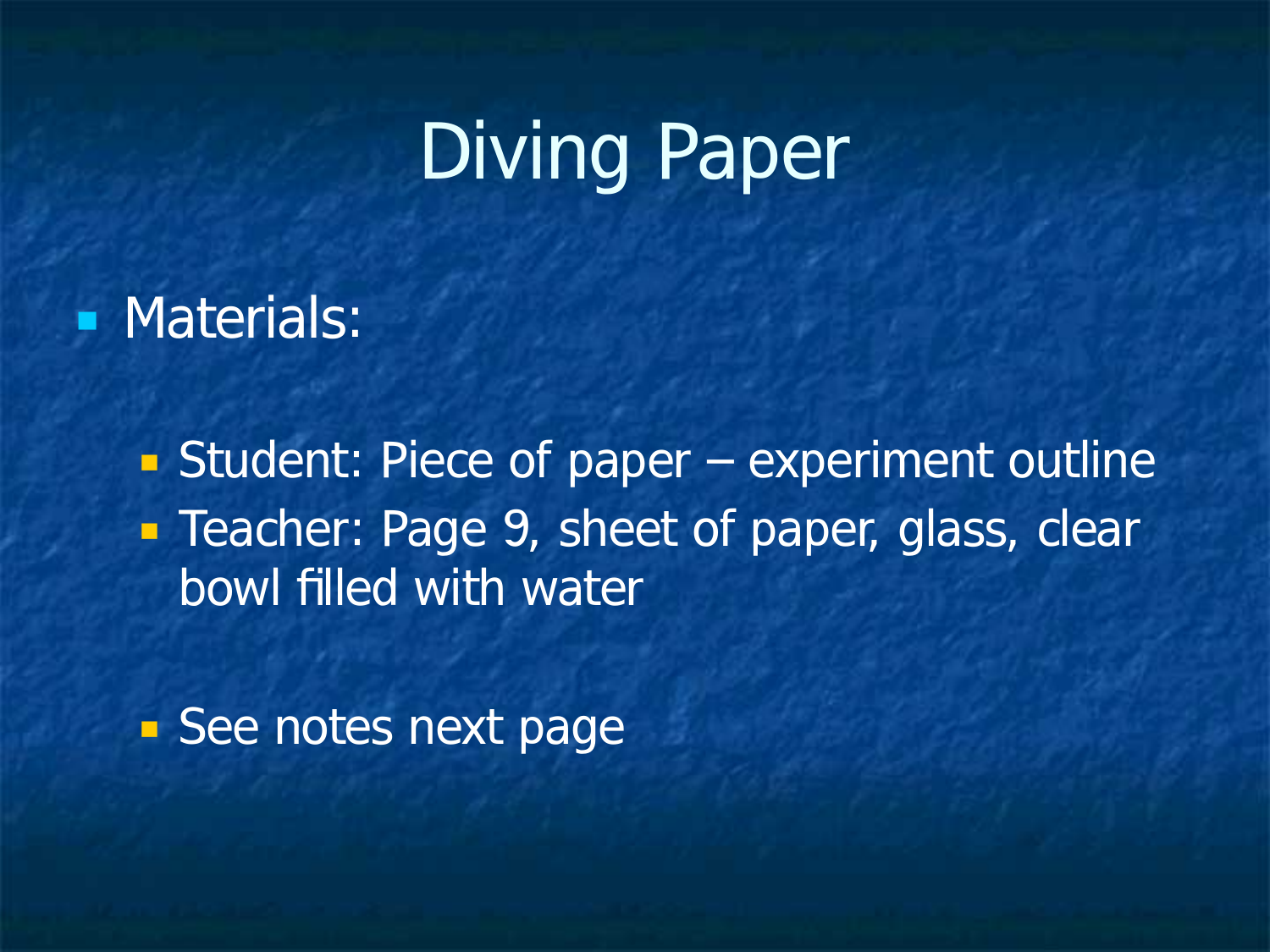

# Diving Paper
Materials:

Student: Piece of paper – experiment outline
Teacher: Page 9, sheet of paper, glass, clear bowl filled with water

See notes next page